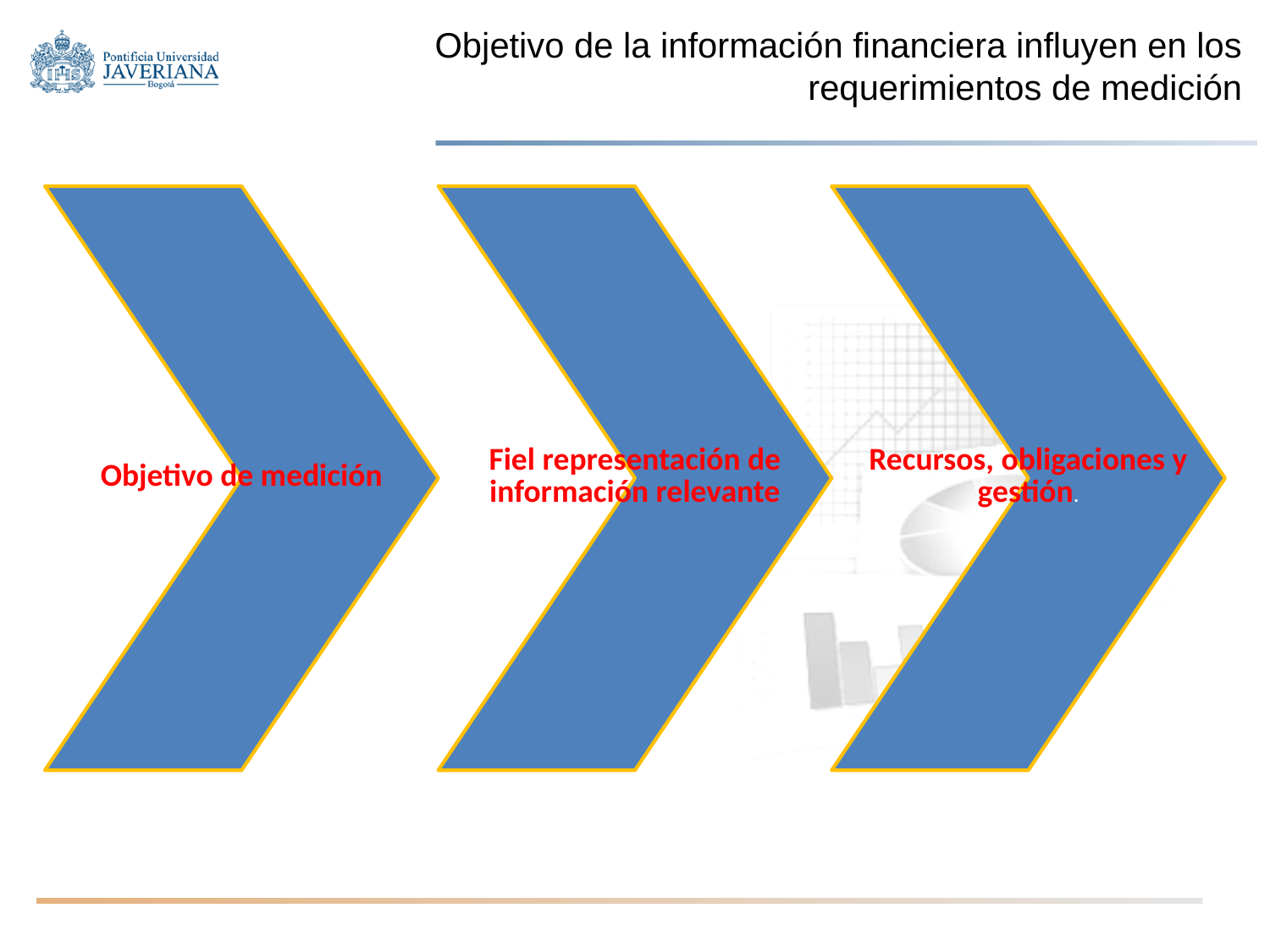

Objetivo de la información financiera influyen en los requerimientos de medición
#
Objetivo de medición
Fiel representación de información relevante
Recursos, obligaciones y gestión.